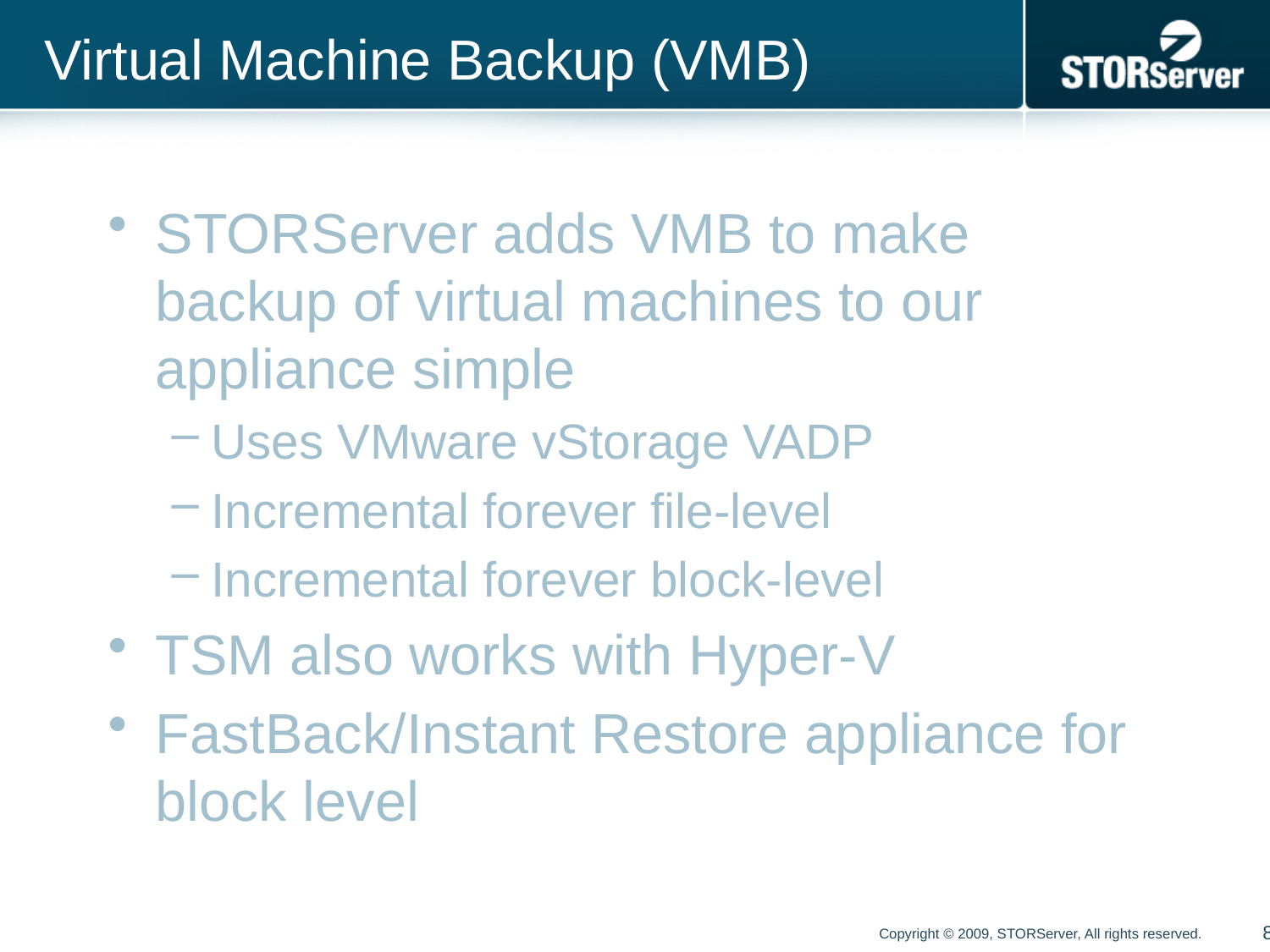

# Virtual Machine Backup (VMB)
STORServer adds VMB to make backup of virtual machines to our appliance simple
Uses VMware vStorage VADP
Incremental forever file-level
Incremental forever block-level
TSM also works with Hyper-V
FastBack/Instant Restore appliance for block level